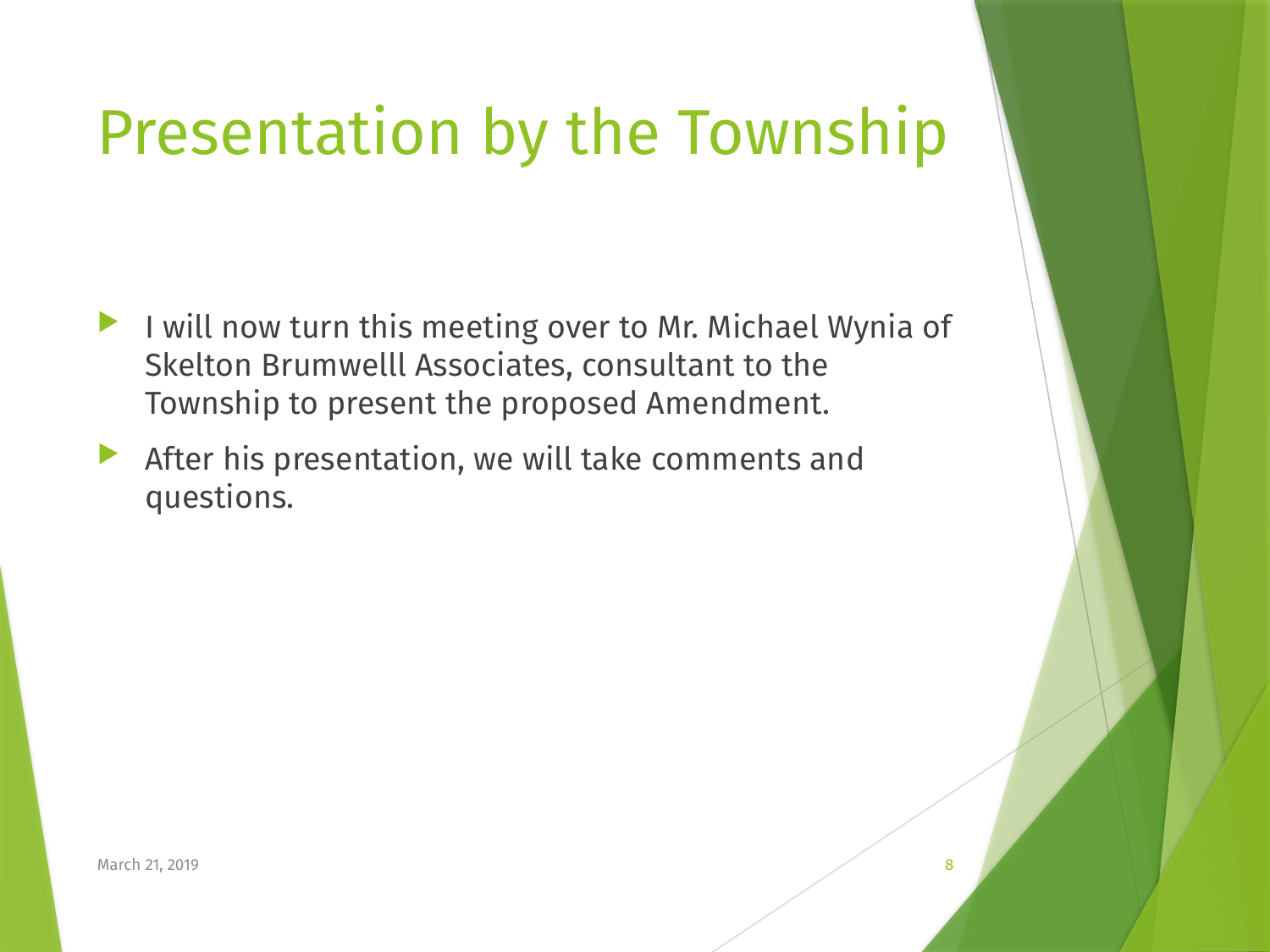

# Presentation by the Township
I will now turn this meeting over to Mr. Michael Wynia of Skelton Brumwelll Associates, consultant to the Township to present the proposed Amendment.
After his presentation, we will take comments and questions.
March 21, 2019
8